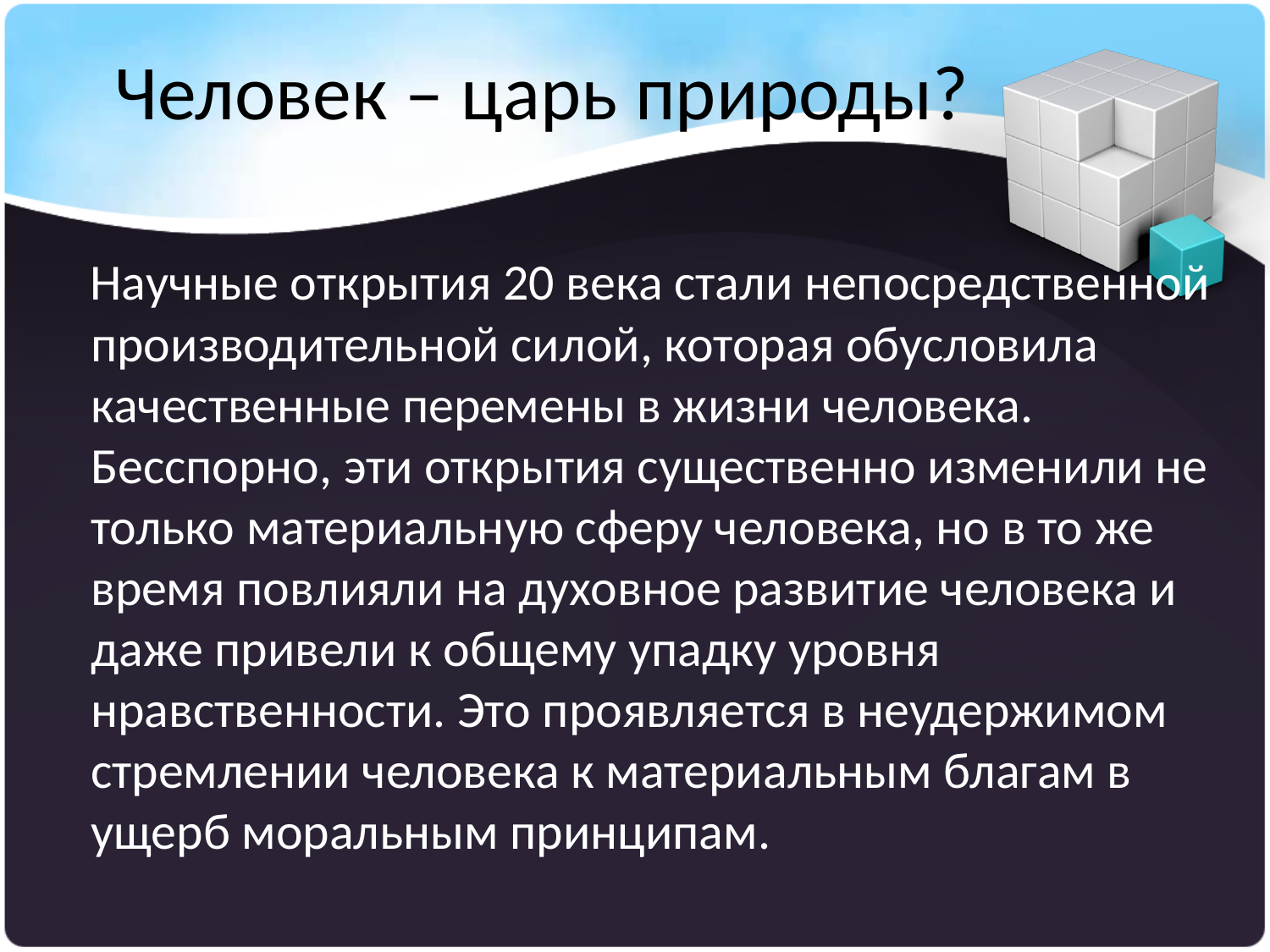

# Человек – царь природы?
    Научные открытия 20 века стали непосредственной производительной силой, которая обусловила качественные перемены в жизни человека. Бесспорно, эти открытия существенно изменили не только материальную сферу человека, но в то же время повлияли на духовное развитие человека и даже привели к общему упадку уровня нравственности. Это проявляется в неудержимом стремлении человека к материальным благам в ущерб моральным принципам.